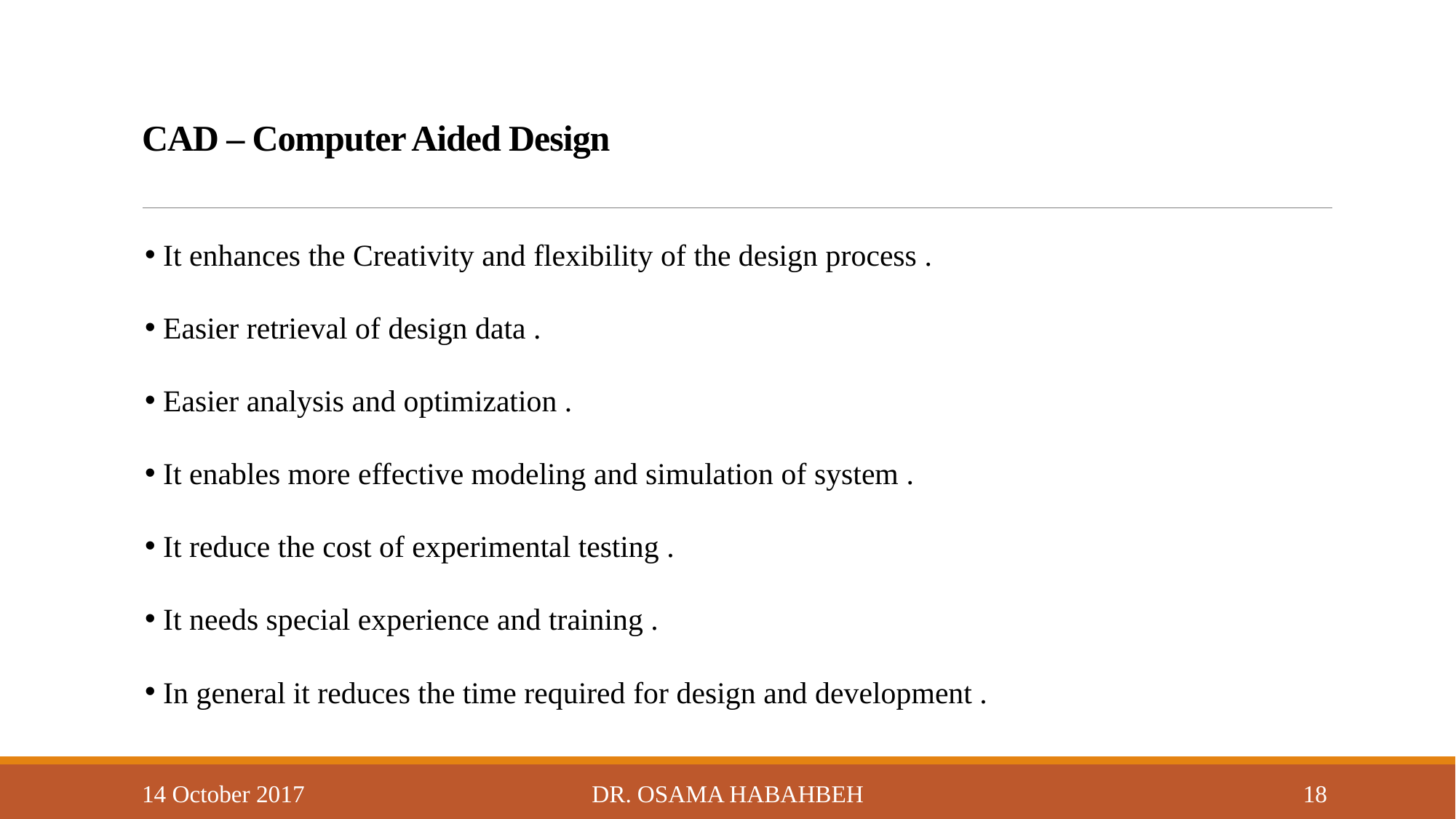

# CAD – Computer Aided Design
 It enhances the Creativity and flexibility of the design process .

 Easier retrieval of design data .

 Easier analysis and optimization .

 It enables more effective modeling and simulation of system .

 It reduce the cost of experimental testing .

 It needs special experience and training .

 In general it reduces the time required for design and development .
14 October 2017
Dr. Osama Habahbeh
18